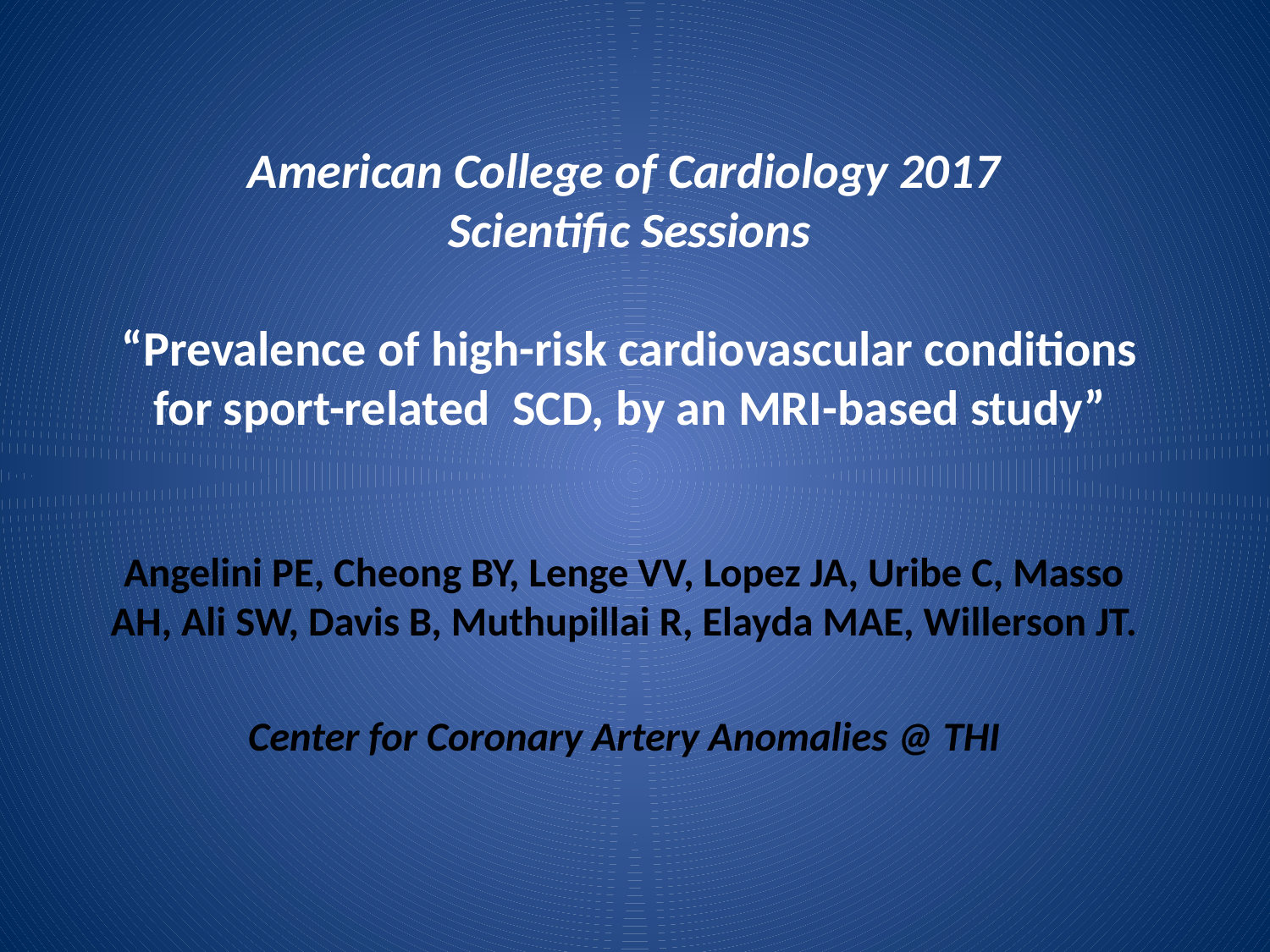

# American College of Cardiology 2017 Scientific Sessions “Prevalence of high-risk cardiovascular conditions for sport-related  SCD, by an MRI-based study”
Angelini PE, Cheong BY, Lenge VV, Lopez JA, Uribe C, Masso AH, Ali SW, Davis B, Muthupillai R, Elayda MAE, Willerson JT.

Center for Coronary Artery Anomalies @ THI